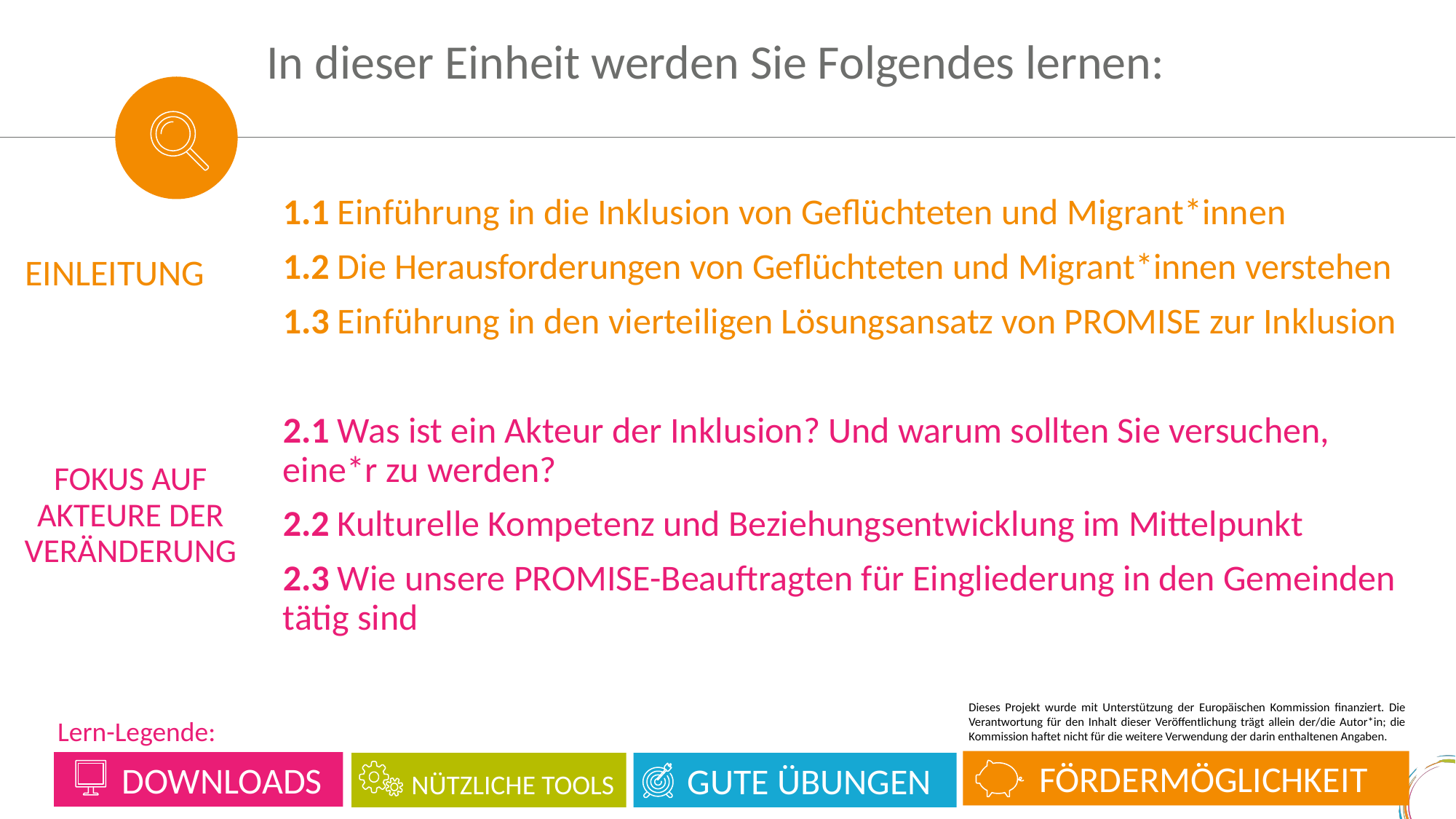

In dieser Einheit werden Sie Folgendes lernen:

1.1 Einführung in die Inklusion von Geflüchteten und Migrant*innen
1.2 Die Herausforderungen von Geflüchteten und Migrant*innen verstehen
1.3 Einführung in den vierteiligen Lösungsansatz von PROMISE zur Inklusion

2.1 Was ist ein Akteur der Inklusion? Und warum sollten Sie versuchen, eine*r zu werden?
2.2 Kulturelle Kompetenz und Beziehungsentwicklung im Mittelpunkt
2.3 Wie unsere PROMISE-Beauftragten für Eingliederung in den Gemeinden tätig sind
EINLEITUNG
FOKUS AUF AKTEURE DER VERÄNDERUNG
Dieses Projekt wurde mit Unterstützung der Europäischen Kommission finanziert. Die Verantwortung für den Inhalt dieser Veröffentlichung trägt allein der/die Autor*in; die Kommission haftet nicht für die weitere Verwendung der darin enthaltenen Angaben.

Lern-Legende:
        FÖRDERMÖGLICHKEIT
       DOWNLOADS
      NÜTZLICHE TOOLS
       GUTE ÜBUNGEN